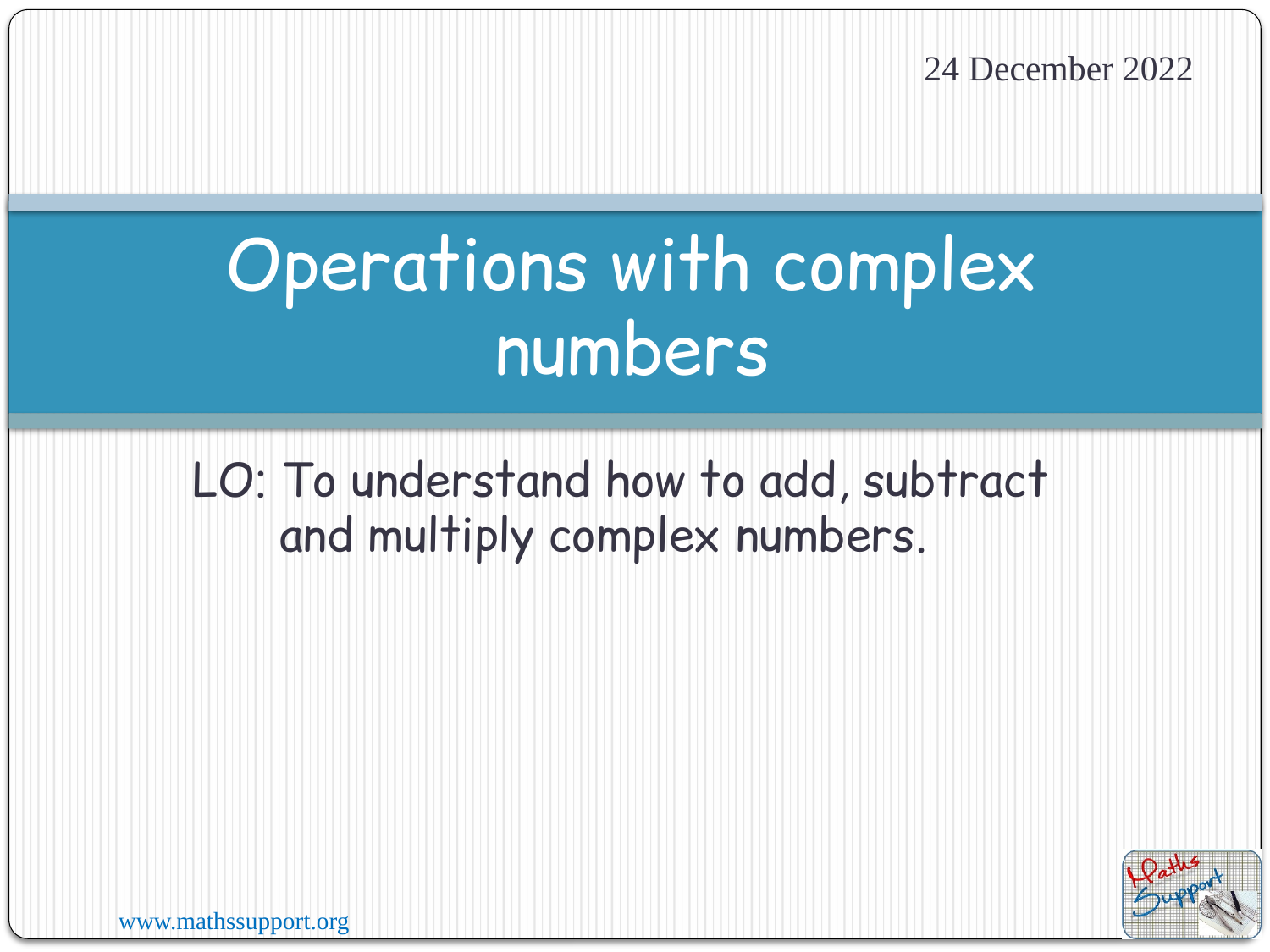

24 December 2022
# Operations with complex numbers
LO: To understand how to add, subtract and multiply complex numbers.